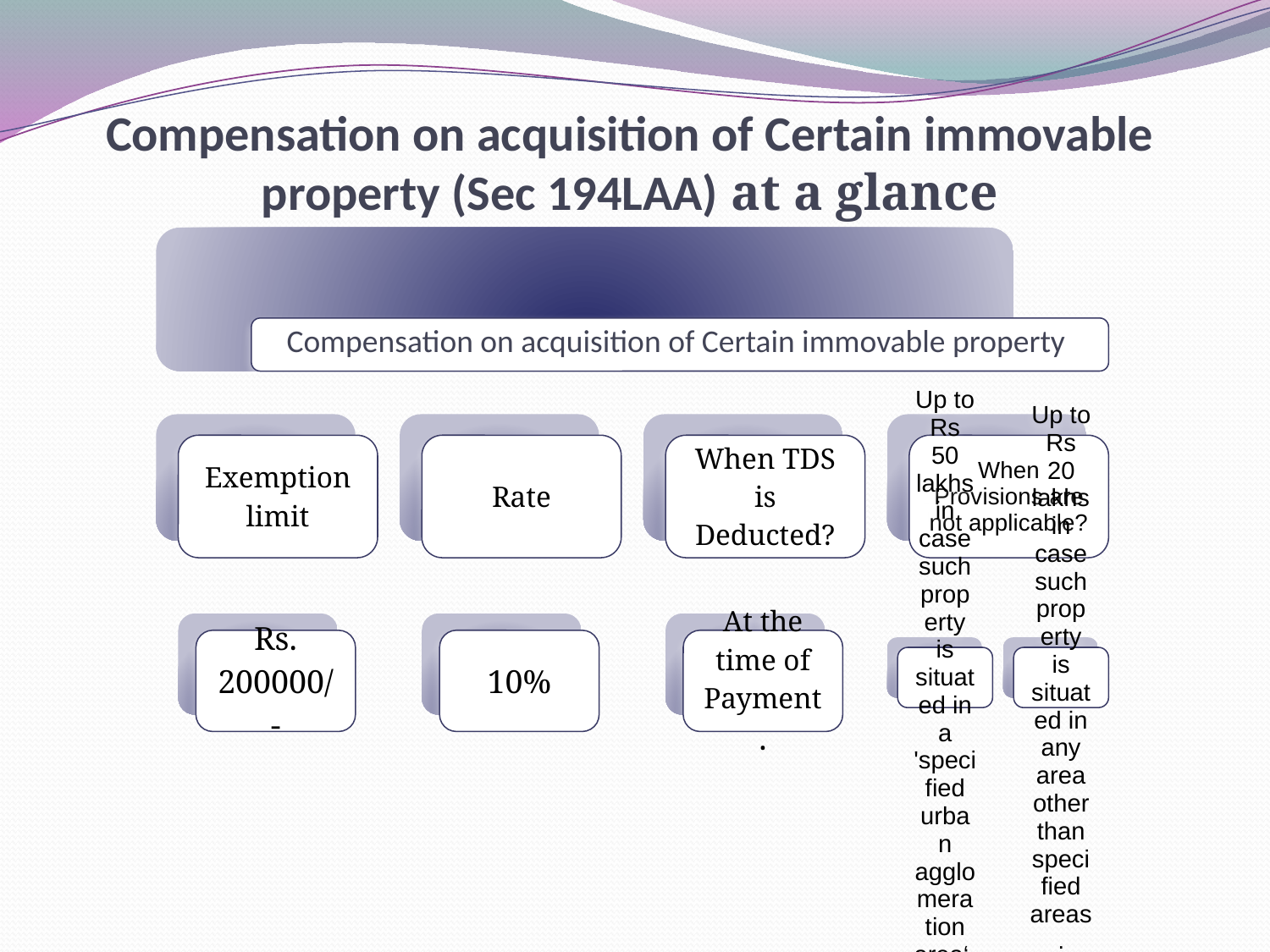

Compensation on acquisition of Certain immovable property (Sec 194LAA) at a glance
Compensation on acquisition of Certain immovable property
Exemption limit
Rate
Rs. 200000/-
10%
At the time of Payment.
When TDS is Deducted?